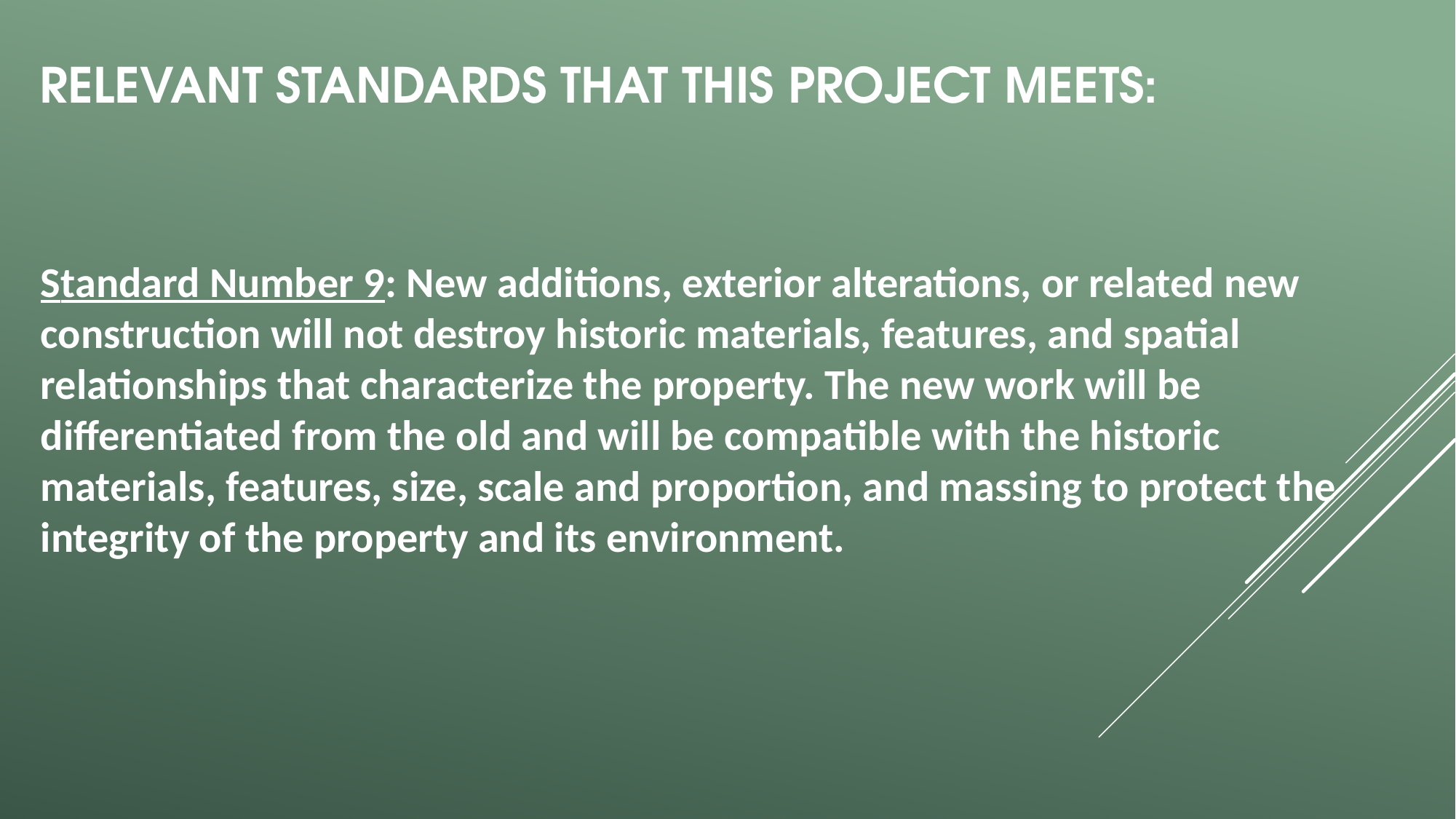

RELEVANT STANDARDS THAT THIS PROJECT MEETS:
Standard Number 9: New additions, exterior alterations, or related new construction will not destroy historic materials, features, and spatial relationships that characterize the property. The new work will be differentiated from the old and will be compatible with the historic materials, features, size, scale and proportion, and massing to protect the integrity of the property and its environment.